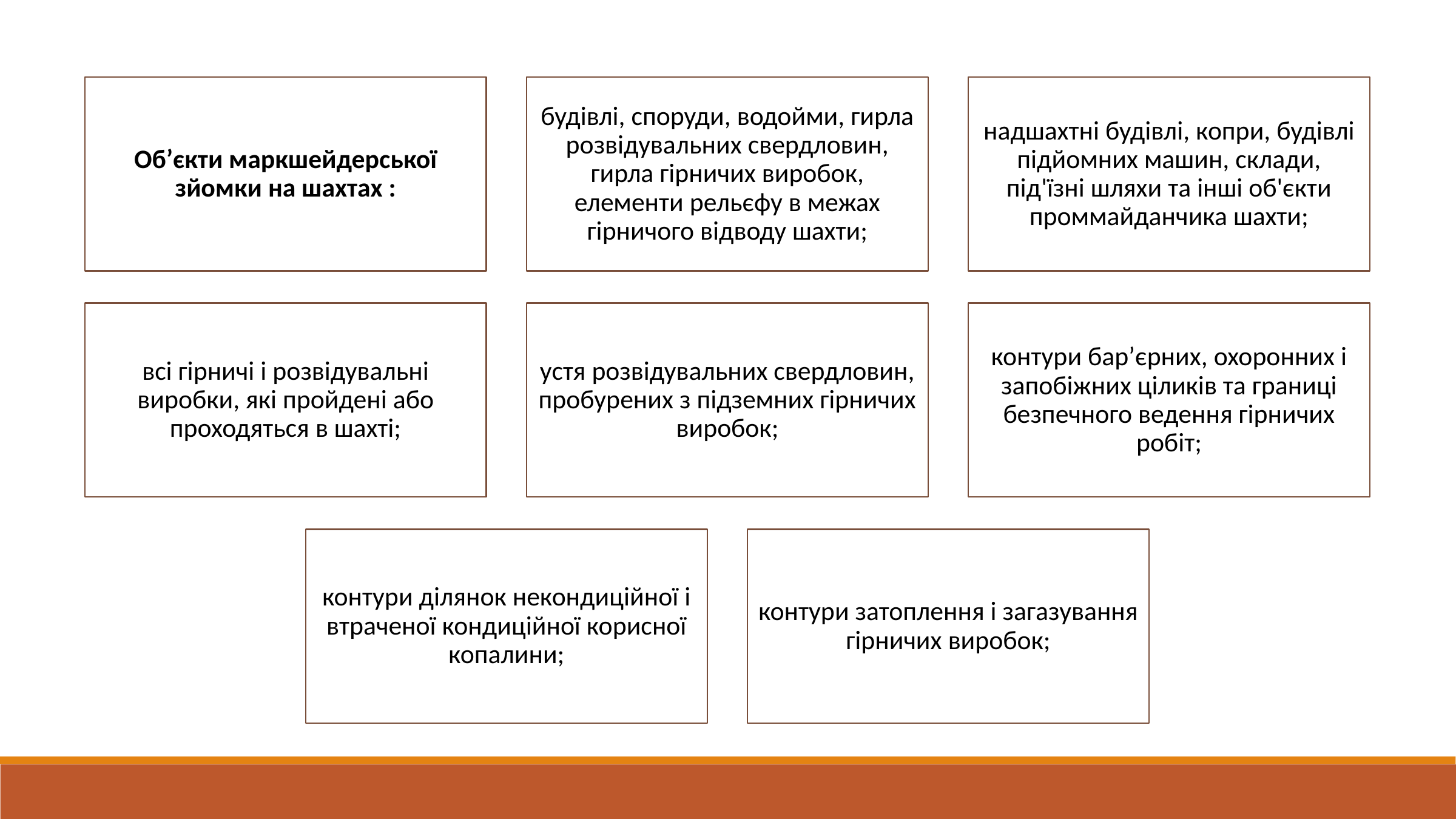

Об’єкти маркшейдерської зйомки на шахтах :
будівлі, споруди, водойми, гирла розвідувальних свердловин, гирла гірничих виробок, елементи рельєфу в межах гірничого відводу шахти;
надшахтні будівлі, копри, будівлі підйомних машин, склади, під'їзні шляхи та інші об'єкти проммайданчика шахти;
всі гірничі і розвідувальні виробки, які пройдені або проходяться в шахті;
устя розвідувальних свердловин, пробурених з підземних гірничих виробок;
контури бар’єрних, охоронних і запобіжних ціликів та границі безпечного ведення гірничих робіт;
контури ділянок некондиційної і втраченої кондиційної корисної копалини;
контури затоплення і загазування гірничих виробок;